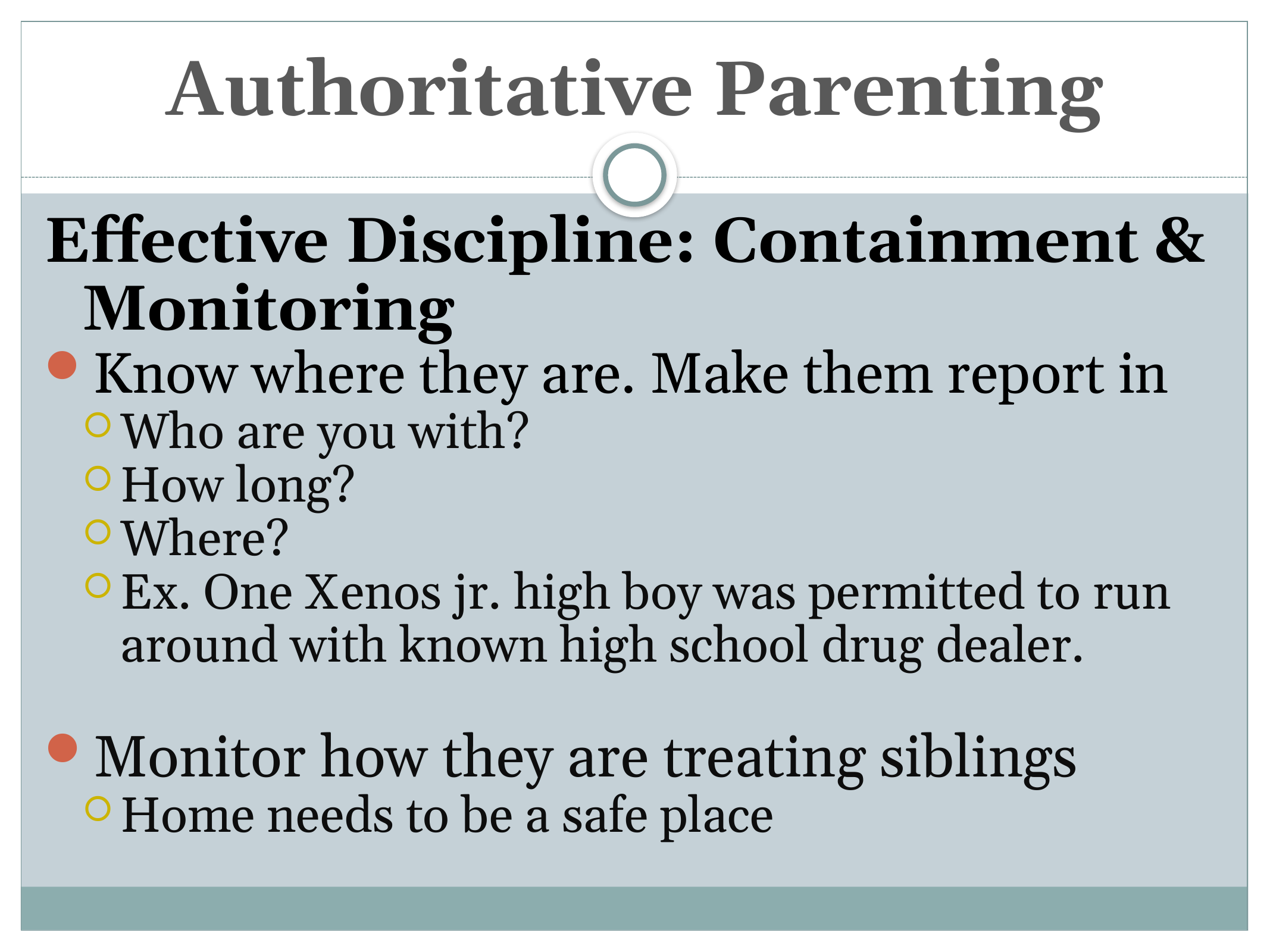

# Authoritative Parenting
Effective Discipline: Containment & Monitoring
Know where they are. Make them report in
Who are you with?
How long?
Where?
Ex. One Xenos jr. high boy was permitted to run around with known high school drug dealer.

Monitor how they are treating siblings
Home needs to be a safe place